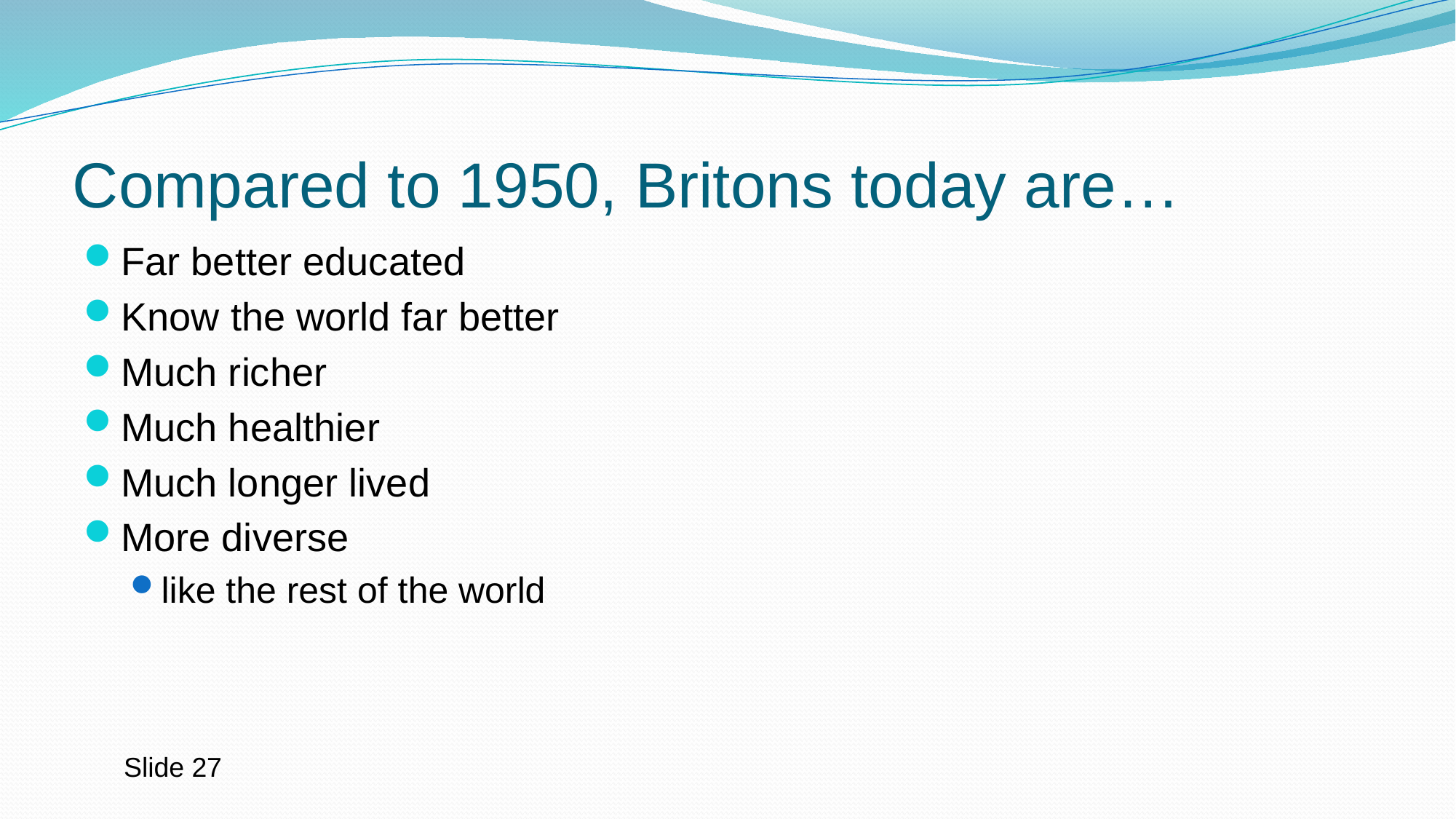

# Compared to 1950, Britons today are…
Far better educated
Know the world far better
Much richer
Much healthier
Much longer lived
More diverse
like the rest of the world

Slide 27